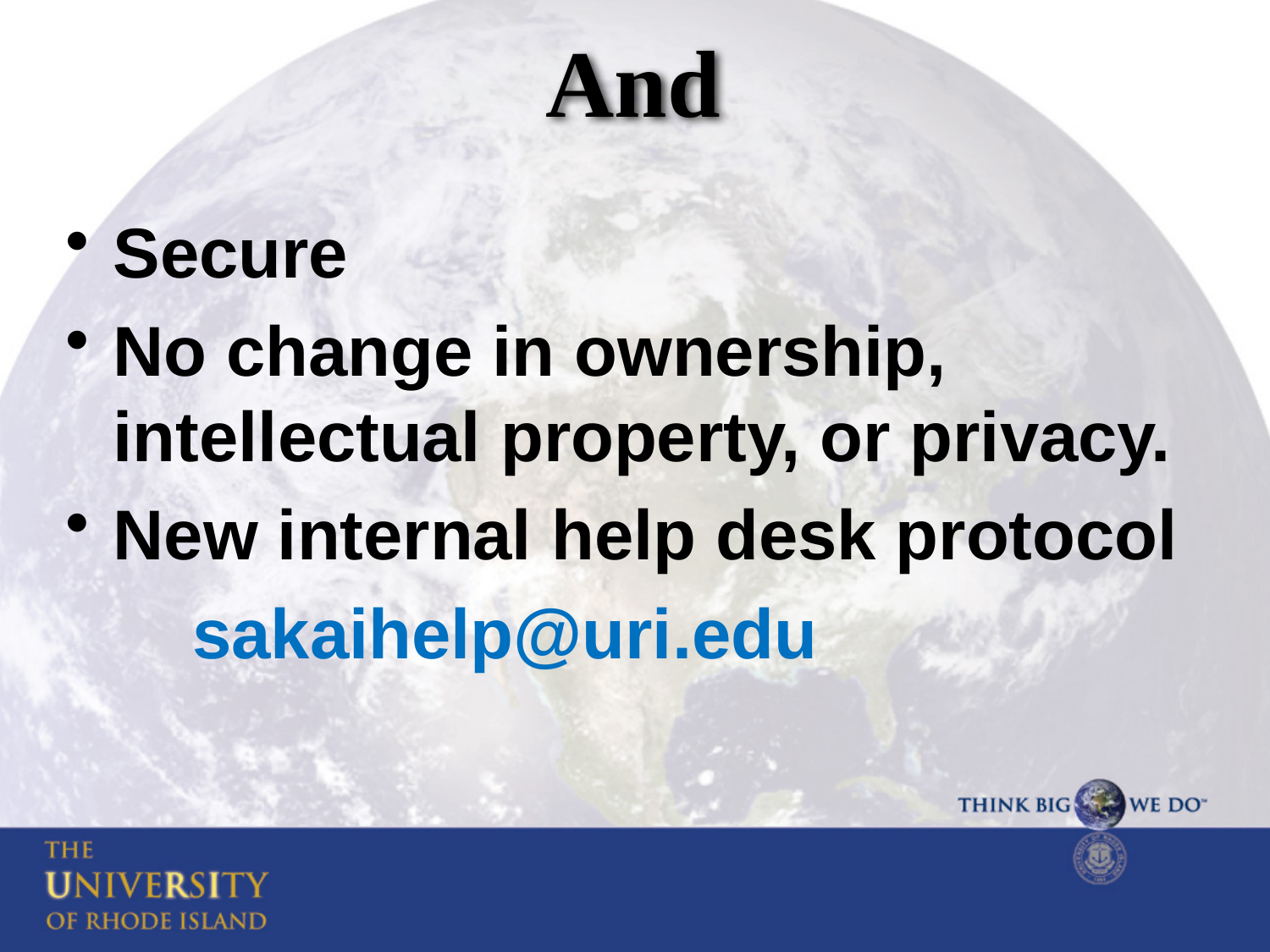

# And
Secure
No change in ownership, intellectual property, or privacy.
New internal help desk protocol
	sakaihelp@uri.edu